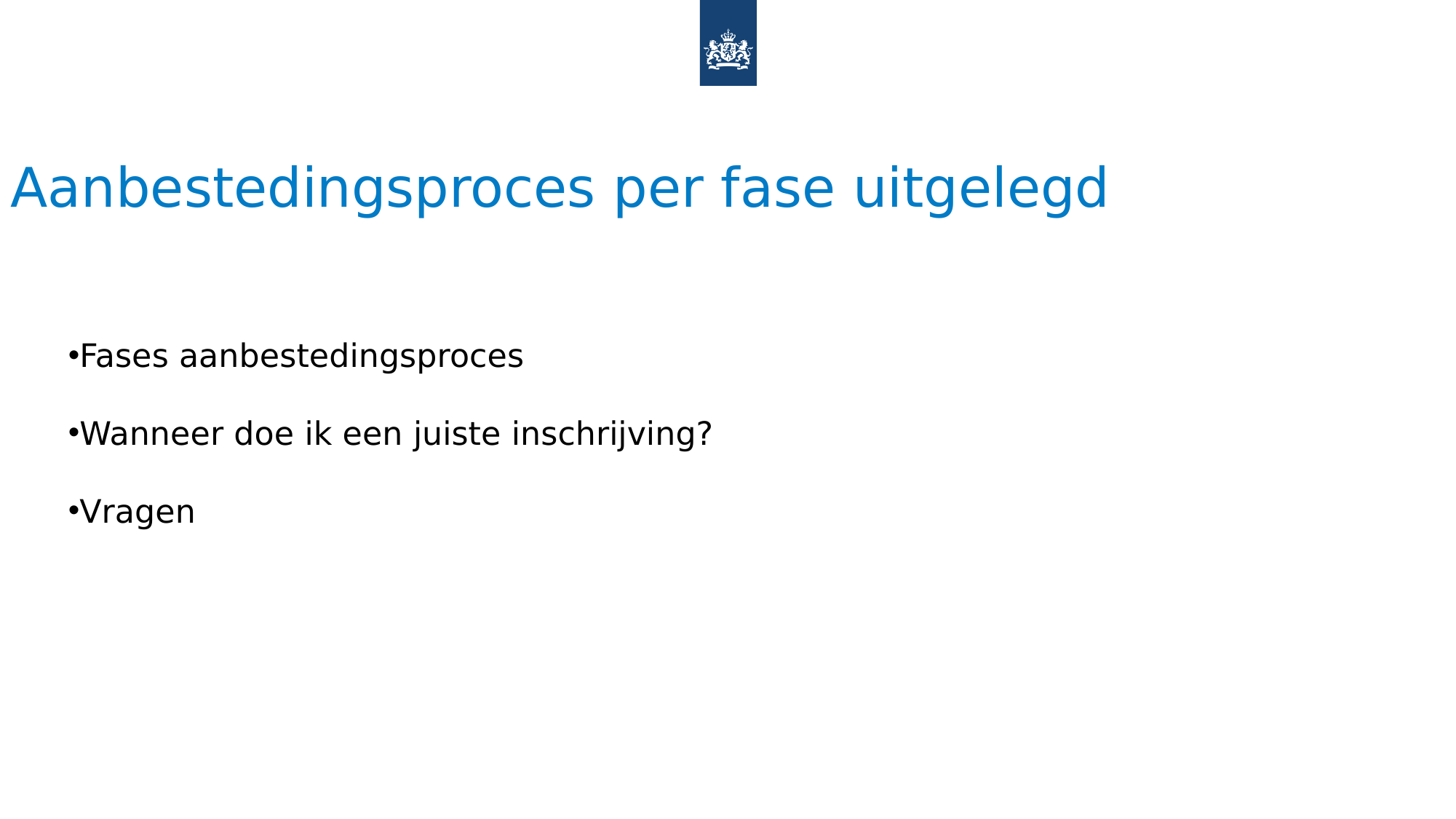

Aanbestedingsproces per fase uitgelegd

Fases aanbestedingsproces

Wanneer doe ik een juiste inschrijving?

Vragen